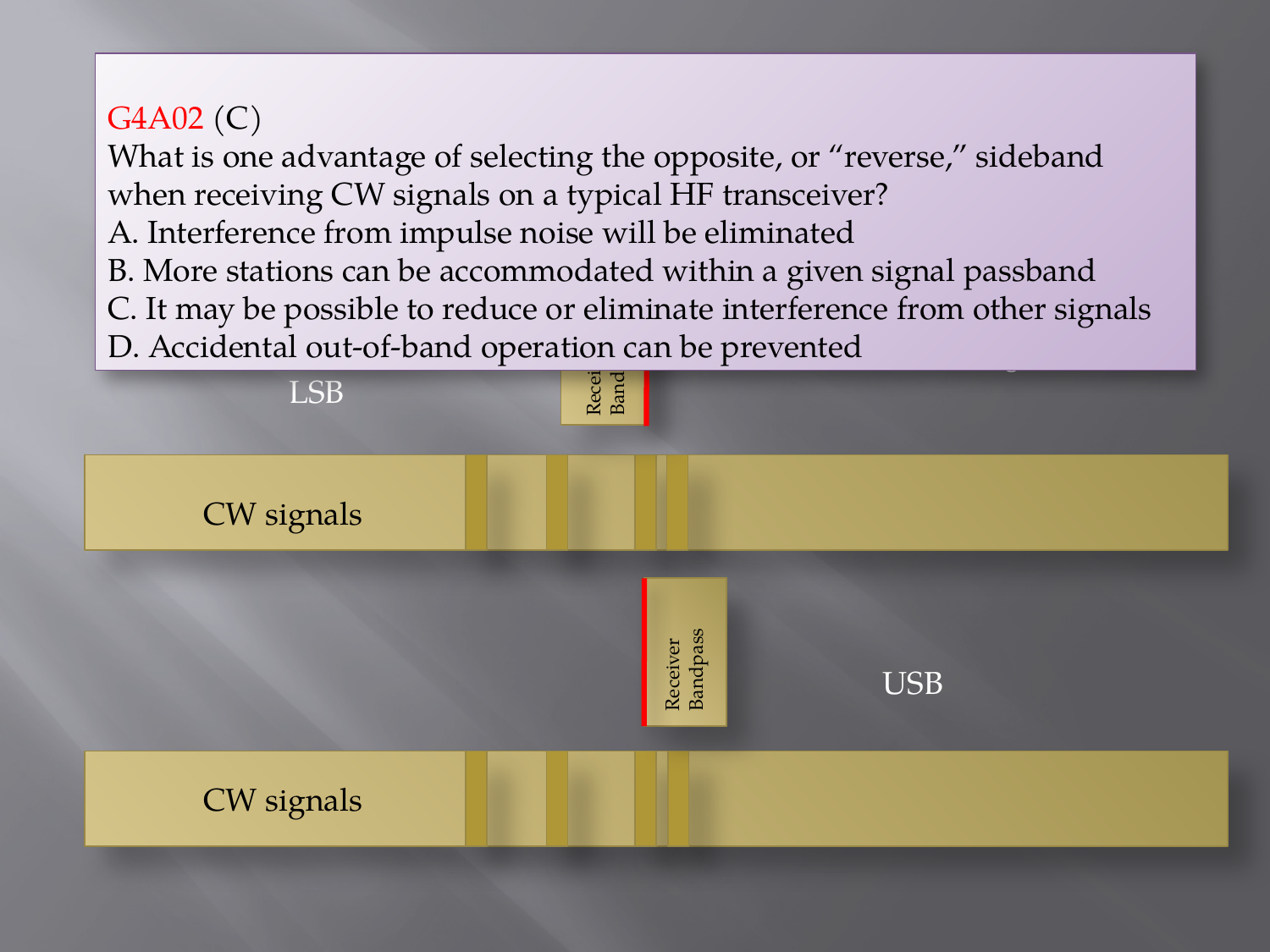

# CW USB or LSB?

G4A02 (C)
What is one advantage of selecting the opposite, or “reverse,” sideband when receiving CW signals on a typical HF transceiver?
A. Interference from impulse noise will be eliminated
B. More stations can be accommodated within a given signal passband
C. It may be possible to reduce or eliminate interference from other signals
D. Accidental out-of-band operation can be prevented
G4A02
Carrier Frequency

Reduce or eliminate unwanted signals
Receiver
Bandpass
LSB

CW signals

Receiver
Bandpass
USB

CW signals